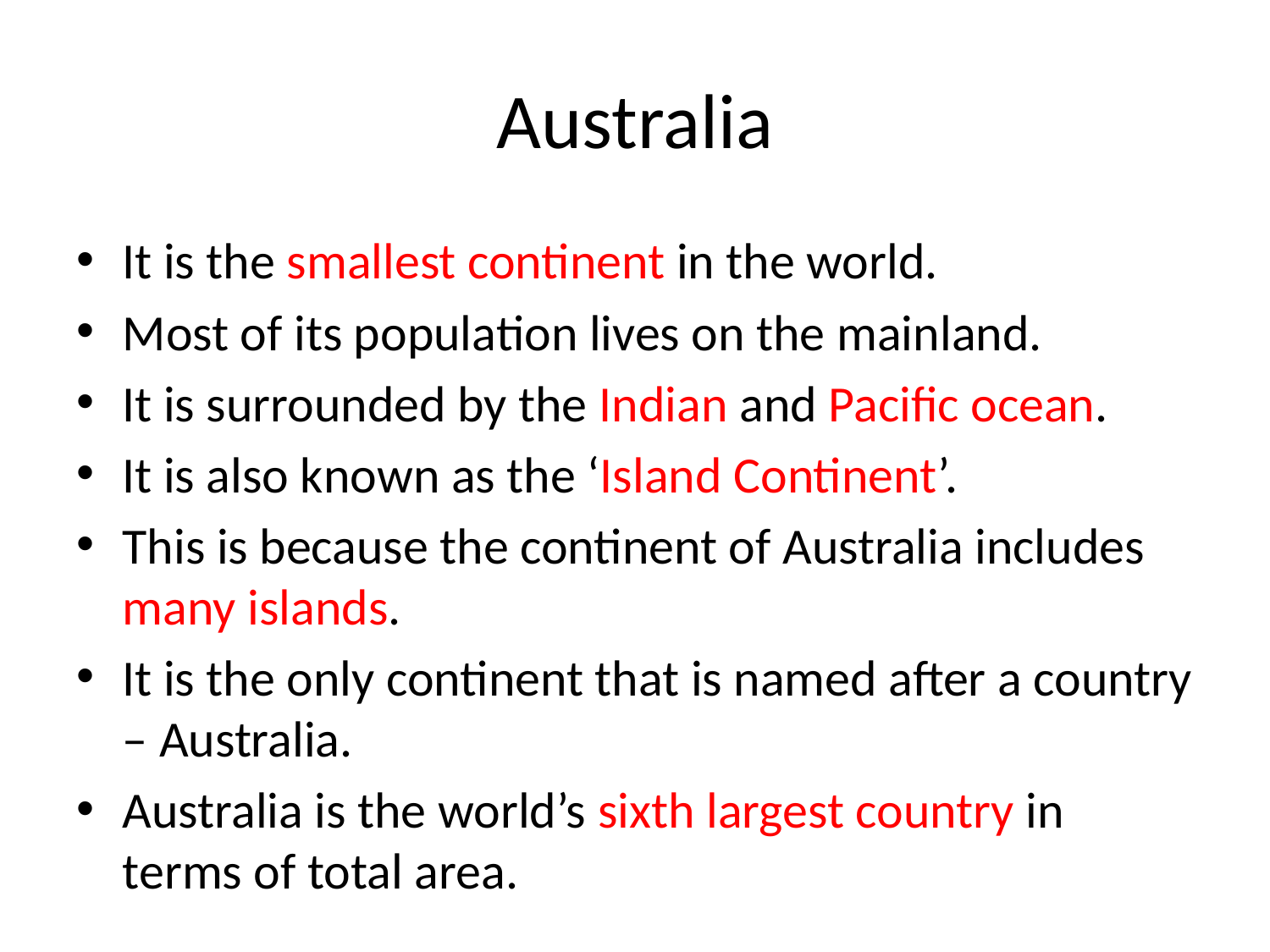

# Australia
It is the smallest continent in the world.
Most of its population lives on the mainland.
It is surrounded by the Indian and Pacific ocean.
It is also known as the ‘Island Continent’.
This is because the continent of Australia includes many islands.
It is the only continent that is named after a country – Australia.
Australia is the world’s sixth largest country in terms of total area.